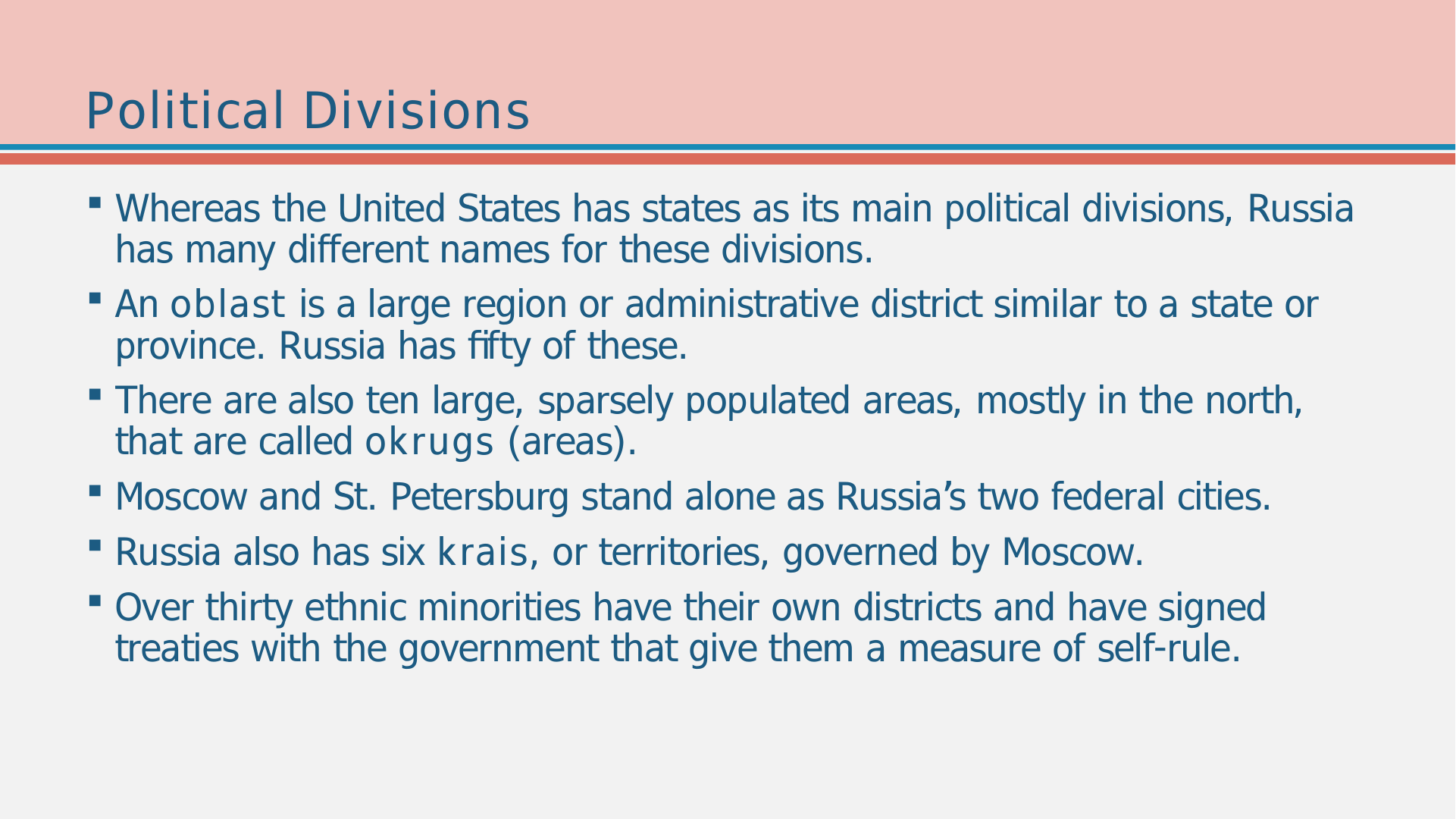

# Political Divisions
Whereas the United States has states as its main political divisions, Russia has many different names for these divisions.
An oblast is a large region or administrative district similar to a state or province. Russia has fifty of these.
There are also ten large, sparsely populated areas, mostly in the north, that are called okrugs (areas).
Moscow and St. Petersburg stand alone as Russia’s two federal cities.
Russia also has six krais, or territories, governed by Moscow.
Over thirty ethnic minorities have their own districts and have signed treaties with the government that give them a measure of self-rule.